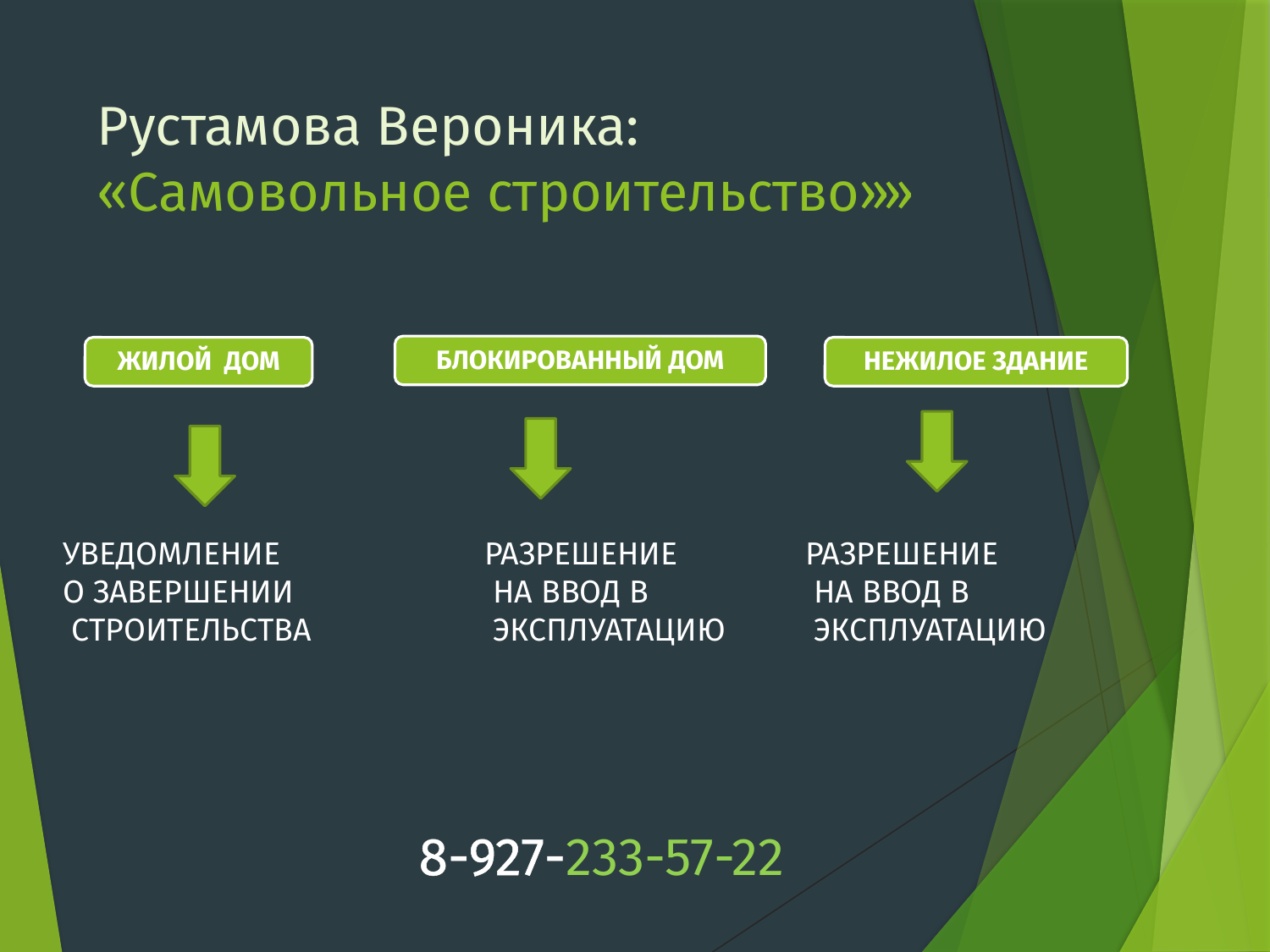

# Рустамова Вероника: «Самовольное строительство»»
ЖИЛОЙ  ДОМ
БЛОКИРОВАННЫЙ ДОМ
НЕЖИЛОЕ ЗДАНИЕ

РАЗРЕШЕНИЕ
 НА ВВОД В
 ЭКСПЛУАТАЦИЮ
УВЕДОМЛЕНИЕ
О ЗАВЕРШЕНИИ
 СТРОИТЕЛЬСТВА
РАЗРЕШЕНИЕ
 НА ВВОД В
 ЭКСПЛУАТАЦИЮ
8-927-233-57-22